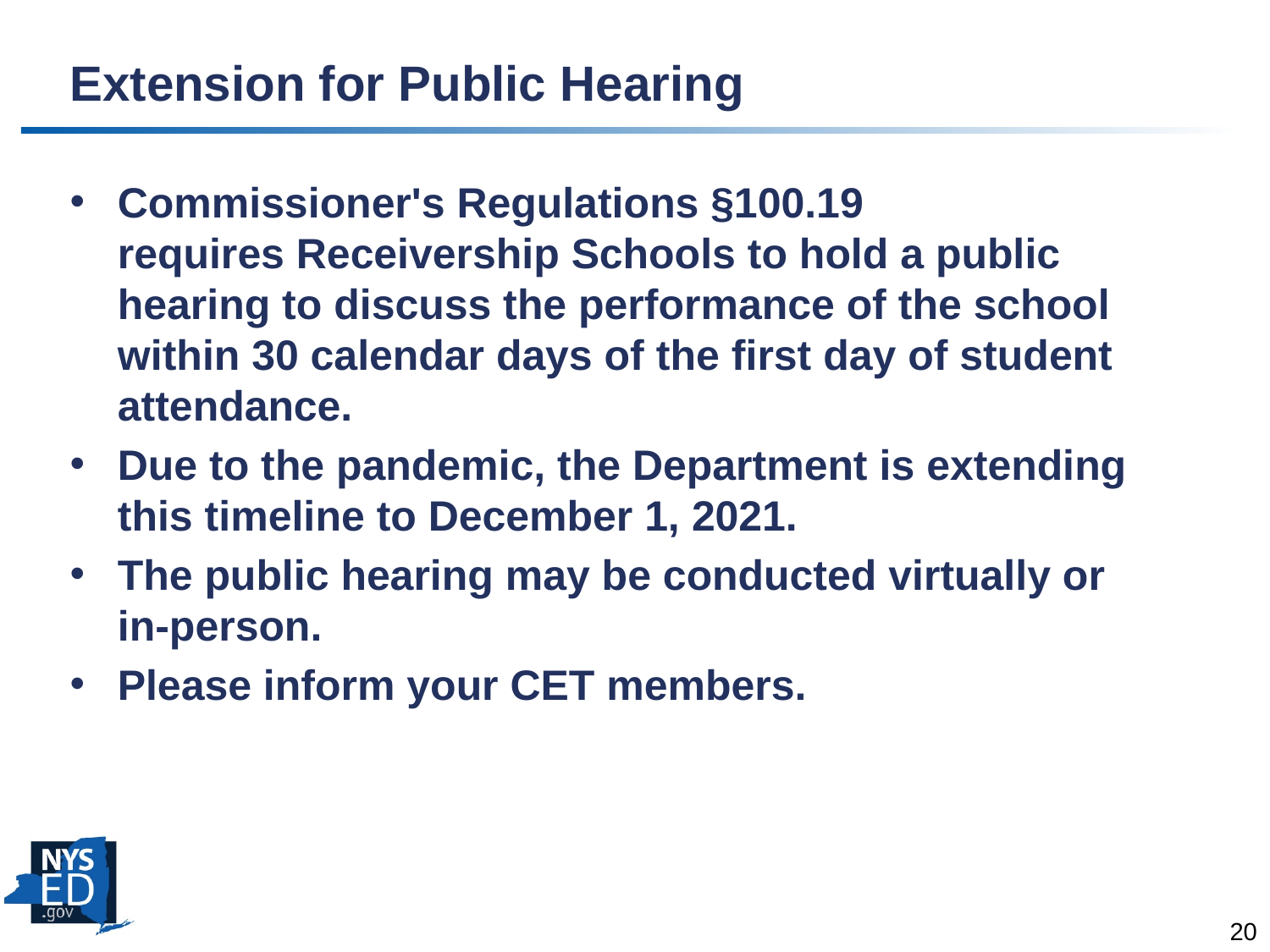

# Extension for Public Hearing
Commissioner's Regulations §100.19 requires Receivership Schools to hold a public hearing to discuss the performance of the school within 30 calendar days of the first day of student attendance.
Due to the pandemic, the Department is extending this timeline to December 1, 2021.
The public hearing may be conducted virtually or in-person.
Please inform your CET members.
20